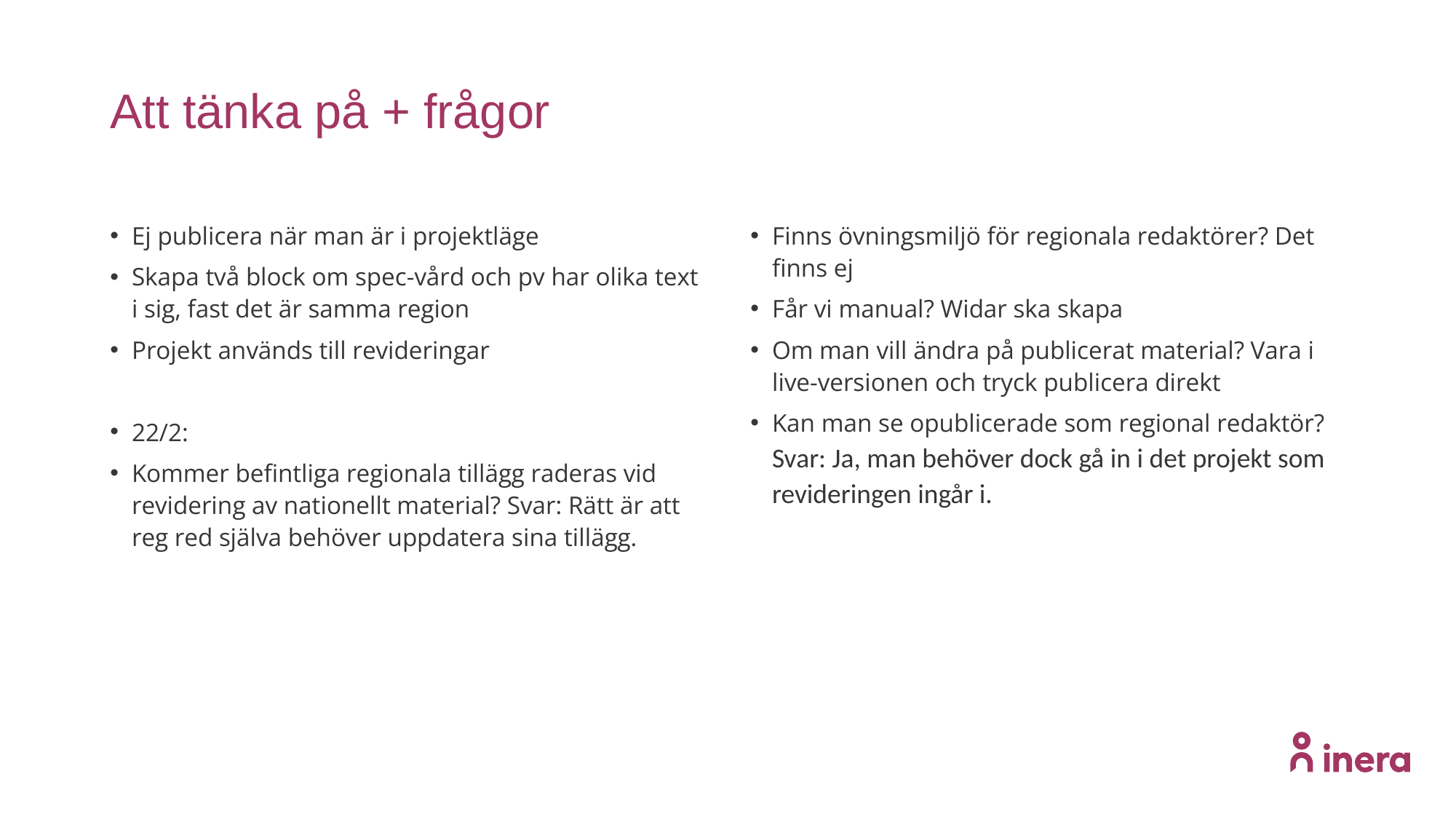

# Att tänka på + frågor
Ej publicera när man är i projektläge
Skapa två block om spec-vård och pv har olika text i sig, fast det är samma region
Projekt används till revideringar

22/2:
Kommer befintliga regionala tillägg raderas vid revidering av nationellt material? Svar: Rätt är att reg red själva behöver uppdatera sina tillägg.

Finns övningsmiljö för regionala redaktörer? Det finns ej
Får vi manual? Widar ska skapa
Om man vill ändra på publicerat material? Vara i live-versionen och tryck publicera direkt
Kan man se opublicerade som regional redaktör? Svar: Ja, man behöver dock gå in i det projekt som revideringen ingår i.